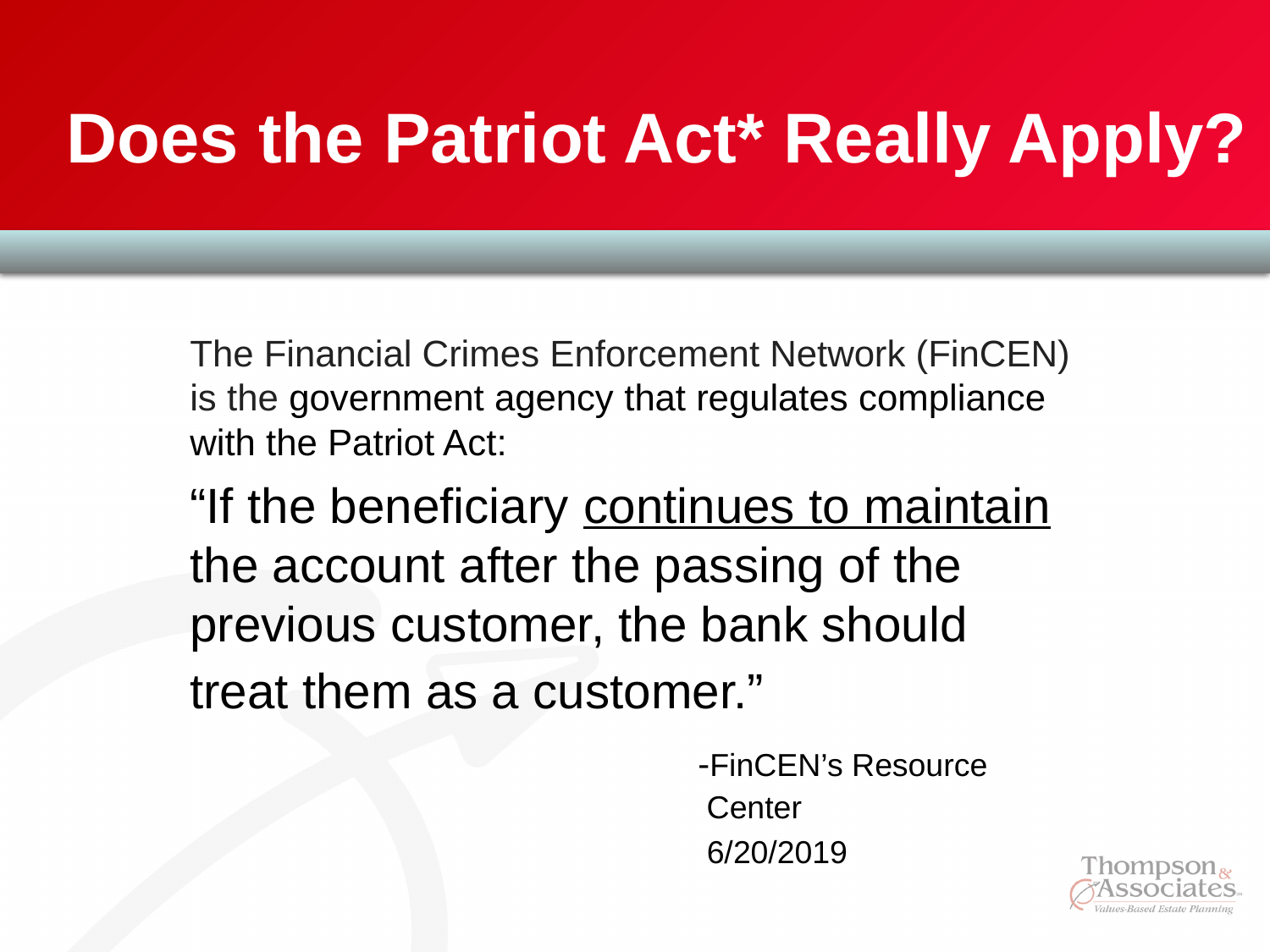

# Does the Patriot Act* Really Apply?

The Financial Crimes Enforcement Network (FinCEN) is the government agency that regulates compliance with the Patriot Act:
“If the beneficiary continues to maintain the account after the passing of the previous customer, the bank should treat them as a customer.”         						-FinCEN’s Resource 					 Center
				 6/20/2019